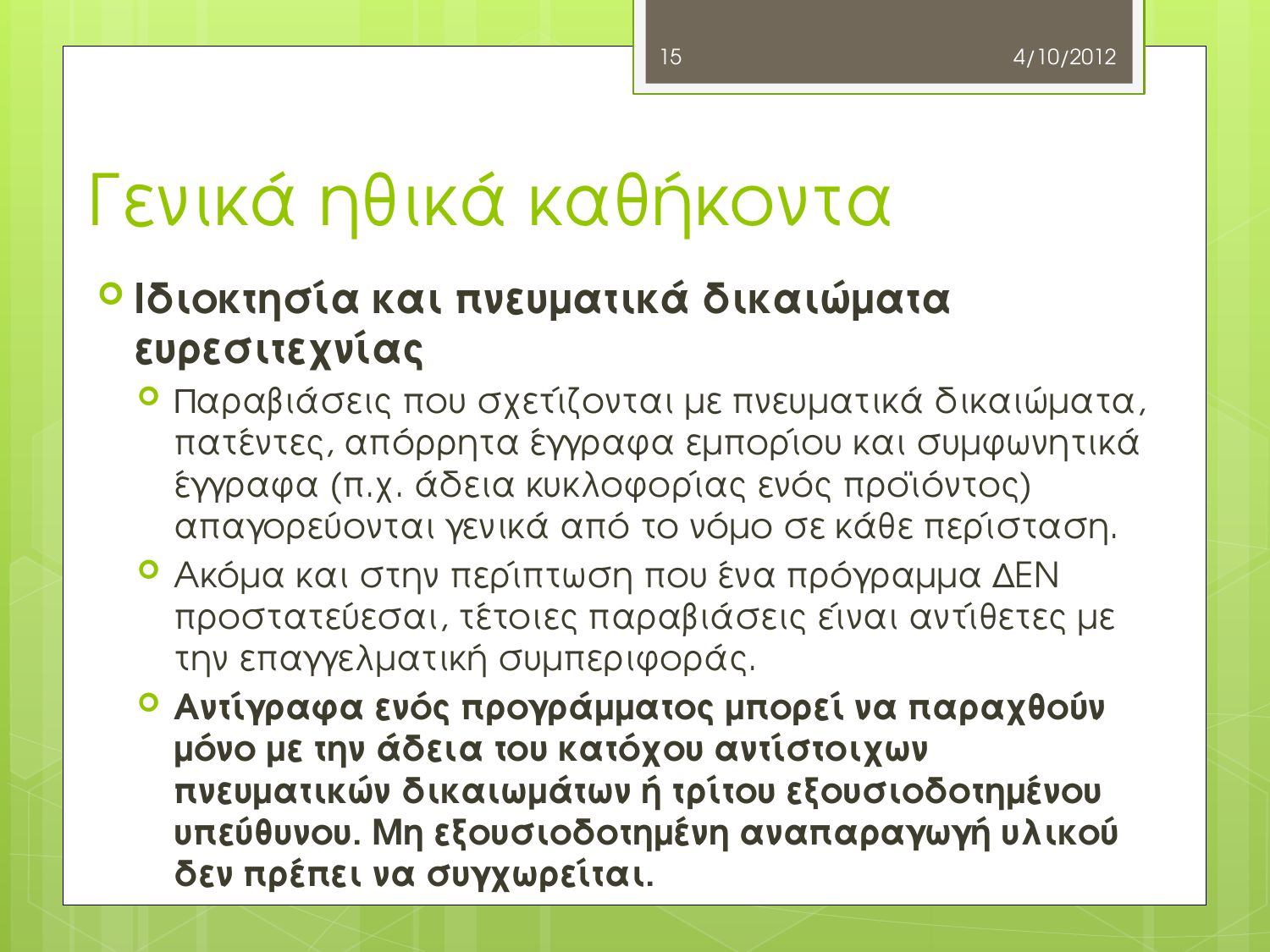

15
4/10/2012
# Γενικά ηθικά καθήκοντα
Ιδιοκτησία και πνευματικά δικαιώματα ευρεσιτεχνίας
Παραβιάσεις που σχετίζονται με πνευματικά δικαιώματα, πατέντες, απόρρητα έγγραφα εμπορίου και συμφωνητικά έγγραφα (π.χ. άδεια κυκλοφορίας ενός προϊόντος) απαγορεύονται γενικά από το νόμο σε κάθε περίσταση.
Ακόμα και στην περίπτωση που ένα πρόγραμμα ΔΕΝ προστατεύεσαι, τέτοιες παραβιάσεις είναι αντίθετες με την επαγγελματική συμπεριφοράς.
Αντίγραφα ενός προγράμματος μπορεί να παραχθούν μόνο με την άδεια του κατόχου αντίστοιχων πνευματικών δικαιωμάτων ή τρίτου εξουσιοδοτημένου υπεύθυνου. Μη εξουσιοδοτημένη αναπαραγωγή υλικού δεν πρέπει να συγχωρείται.